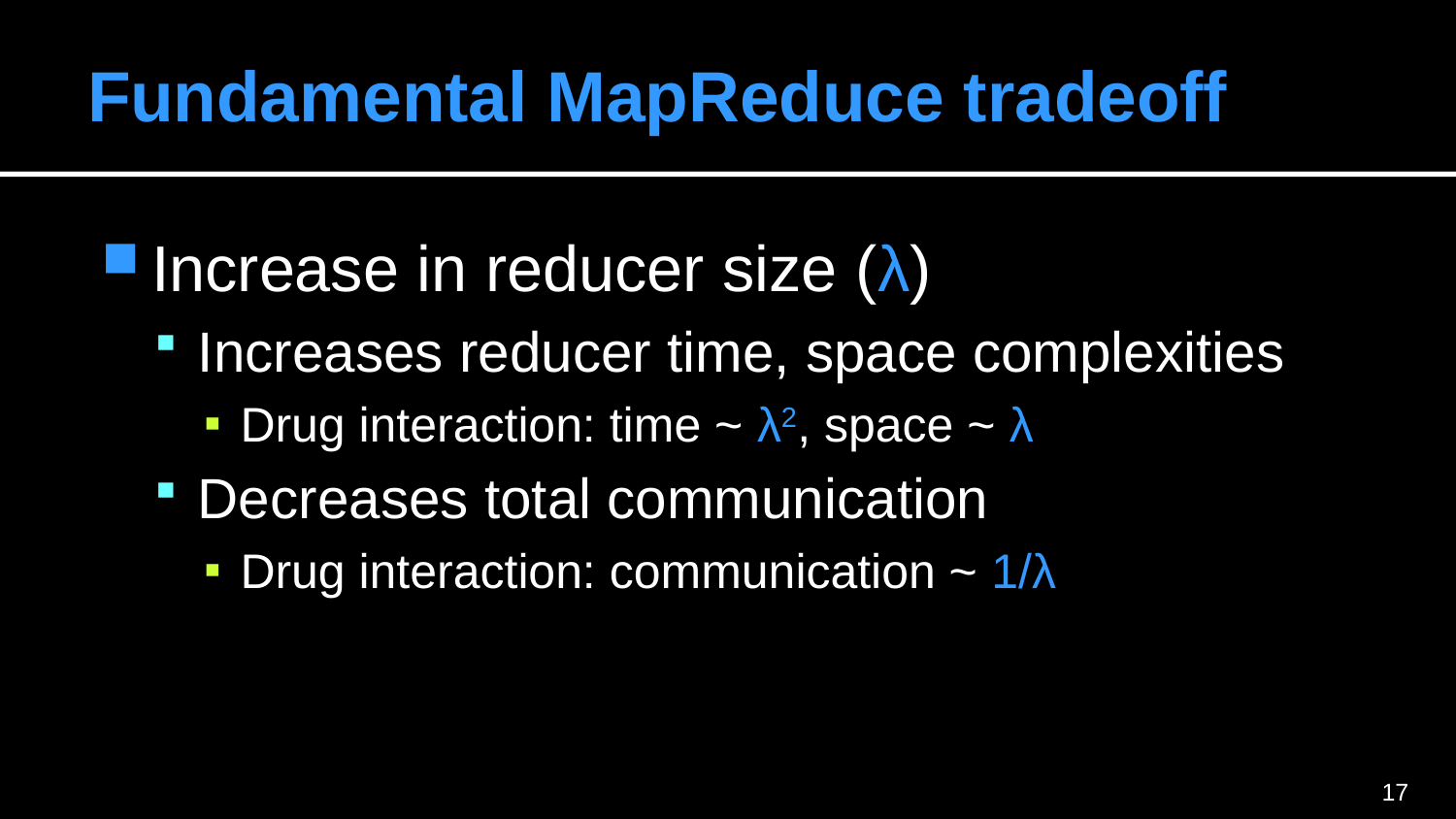

# Fundamental MapReduce tradeoff
Increase in reducer size (λ)
Increases reducer time, space complexities
Drug interaction: time ~ λ2, space ~ λ
Decreases total communication
Drug interaction: communication ~ 1/λ
17